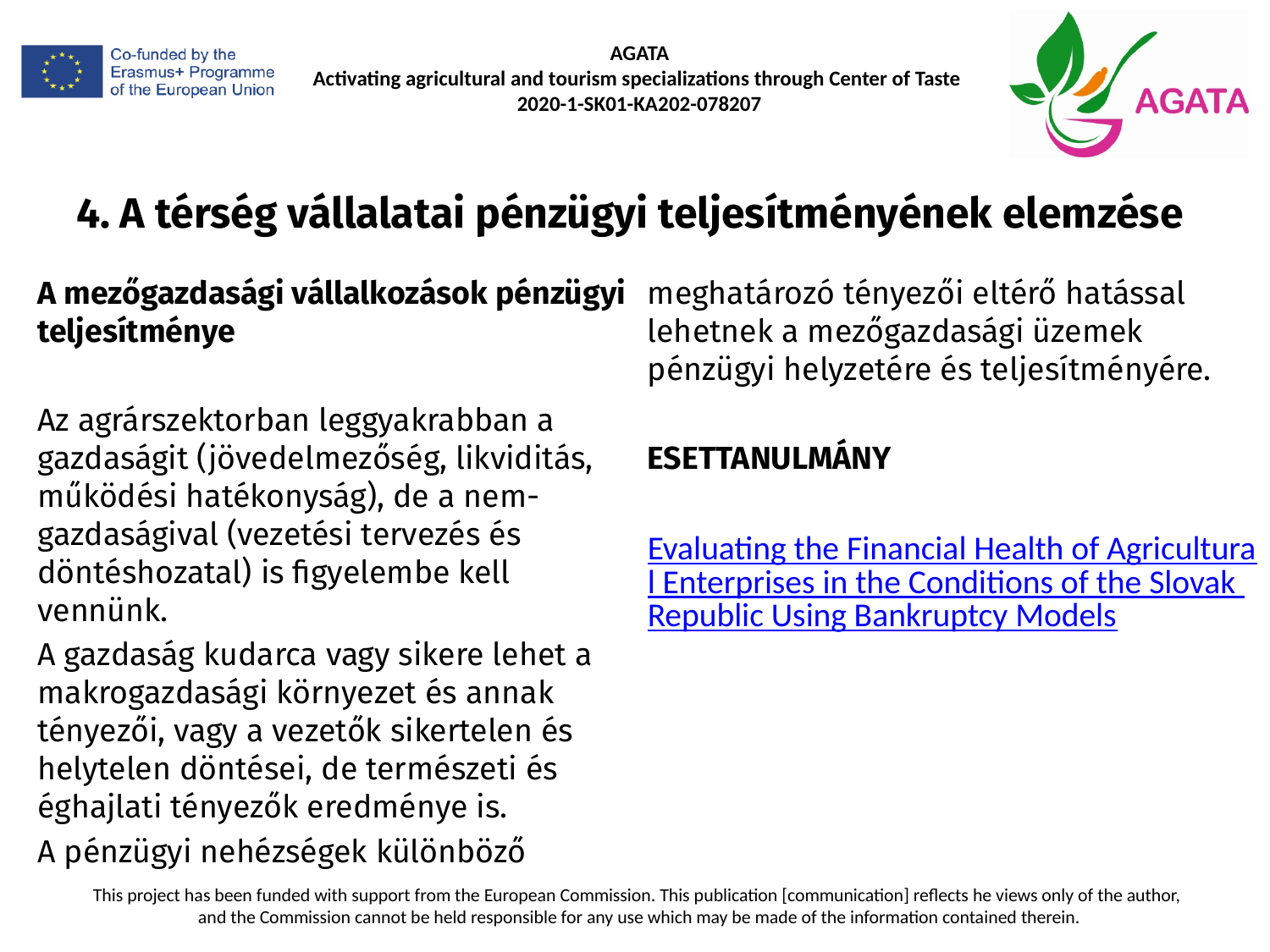

# 4. A térség vállalatai pénzügyi teljesítményének elemzése
A mezőgazdasági vállalkozások pénzügyi teljesítménye

Az agrárszektorban leggyakrabban a gazdaságit (jövedelmezőség, likviditás, működési hatékonyság), de a nem-gazdaságival (vezetési tervezés és döntéshozatal) is figyelembe kell vennünk.
A gazdaság kudarca vagy sikere lehet a makrogazdasági környezet és annak tényezői, vagy a vezetők sikertelen és helytelen döntései, de természeti és éghajlati tényezők eredménye is.
A pénzügyi nehézségek különböző meghatározó tényezői eltérő hatással lehetnek a mezőgazdasági üzemek pénzügyi helyzetére és teljesítményére.

ESETTANULMÁNY

Evaluating the Financial Health of Agricultural Enterprises in the Conditions of the Slovak Republic Using Bankruptcy Models